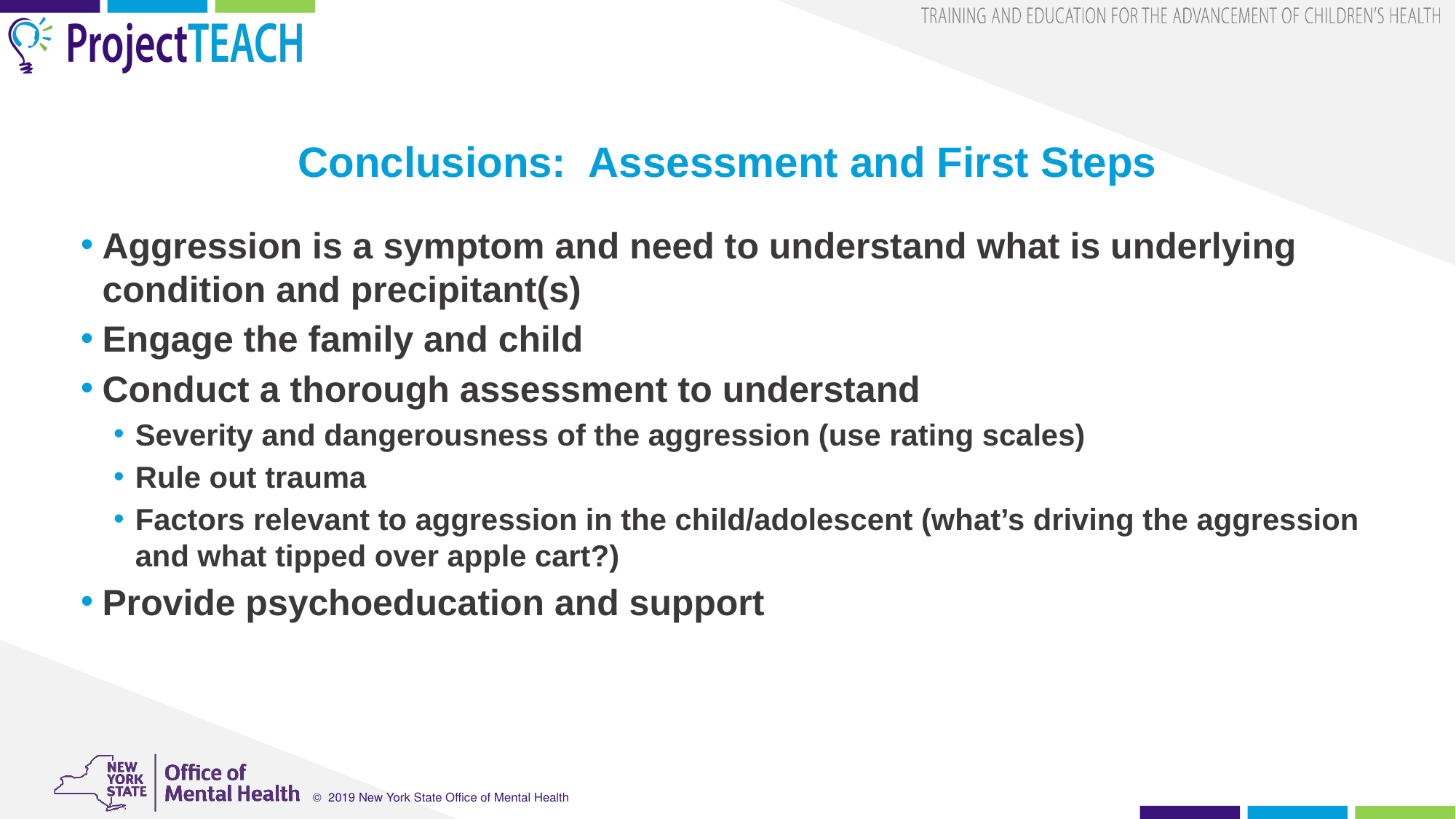

# Conclusions:  Assessment and First Steps
Aggression is a symptom and need to understand what is underlying condition and precipitant(s)
Engage the family and child
Conduct a thorough assessment to understand
Severity and dangerousness of the aggression (use rating scales)
Rule out trauma
Factors relevant to aggression in the child/adolescent (what’s driving the aggression and what tipped over apple cart?)
Provide psychoeducation and support